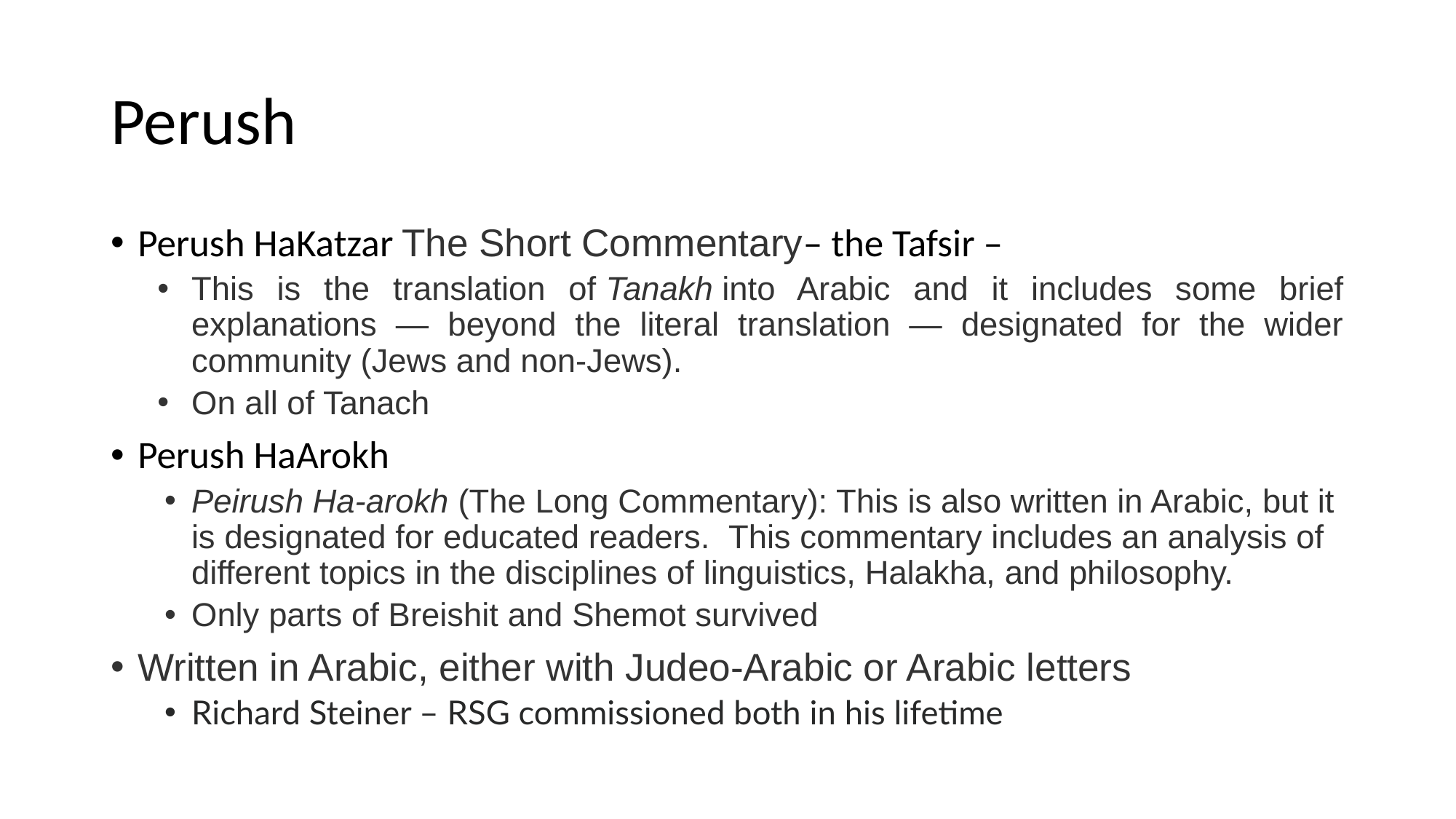

# Perush
Perush HaKatzar The Short Commentary– the Tafsir –
This is the translation of Tanakh into Arabic and it includes some brief explanations — beyond the literal translation — designated for the wider community (Jews and non-Jews).
On all of Tanach
Perush HaArokh
Peirush Ha-arokh (The Long Commentary): This is also written in Arabic, but it is designated for educated readers.  This commentary includes an analysis of different topics in the disciplines of linguistics, Halakha, and philosophy.
Only parts of Breishit and Shemot survived
Written in Arabic, either with Judeo-Arabic or Arabic letters
Richard Steiner – RSG commissioned both in his lifetime